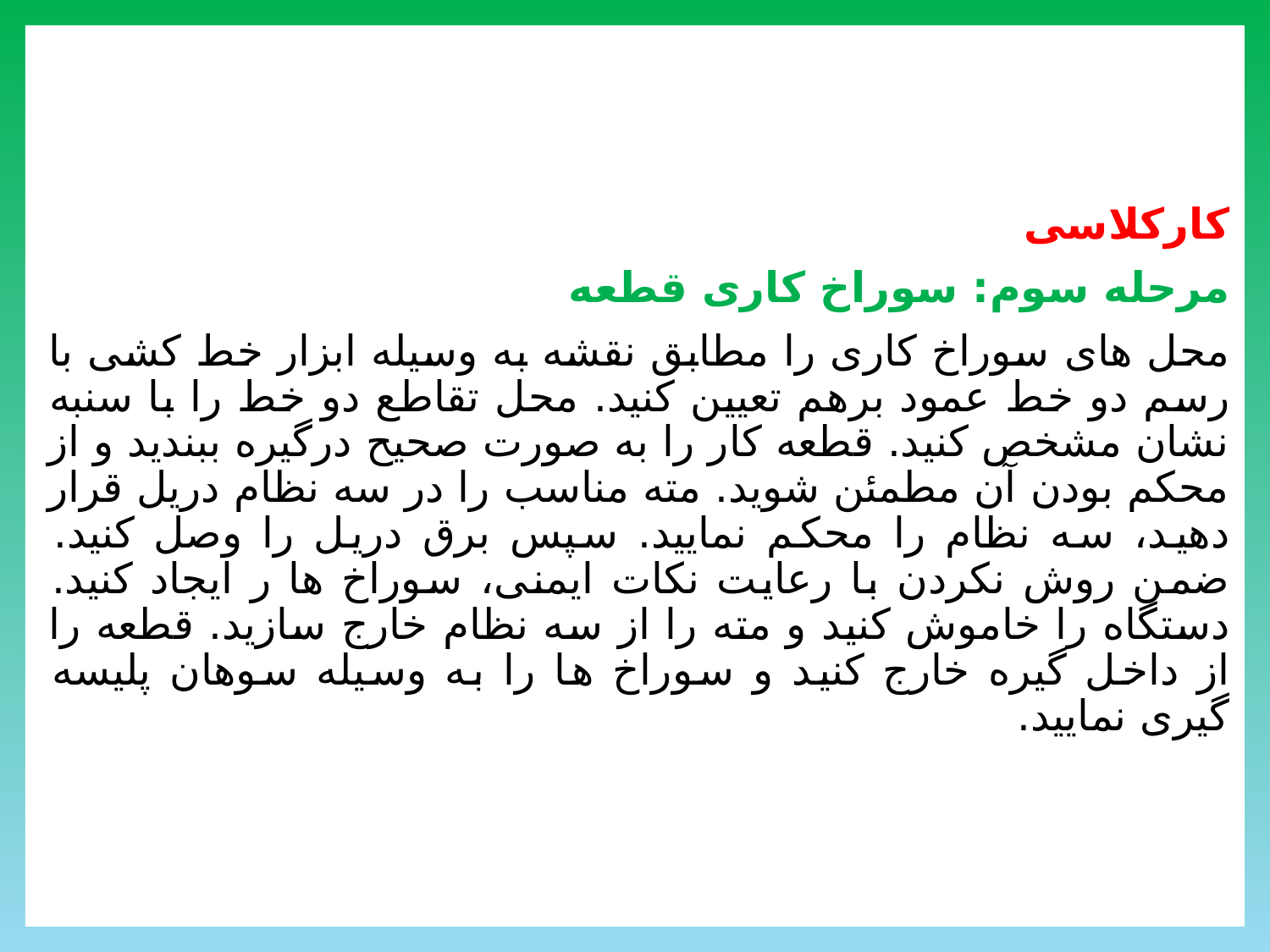

کارکلاسی
مرحله سوم: سوراخ کاری قطعه
محل های سوراخ کاری را مطابق نقشه به وسیله ابزار خط کشی با رسم دو خط عمود برهم تعیین کنید. محل تقاطع دو خط را با سنبه نشان مشخص کنید. قطعه کار را به صورت صحیح درگیره ببندید و از محکم بودن آن مطمئن شوید. مته مناسب را در سه نظام دریل قرار دهید، سه نظام را محکم نمایید. سپس برق دریل را وصل کنید. ضمن روش نکردن با رعایت نکات ایمنی، سوراخ ها ر ایجاد کنید. دستگاه را خاموش کنید و مته را از سه نظام خارج سازید. قطعه را از داخل گیره خارج کنید و سوراخ ها را به وسیله سوهان پلیسه گیری نمایید.